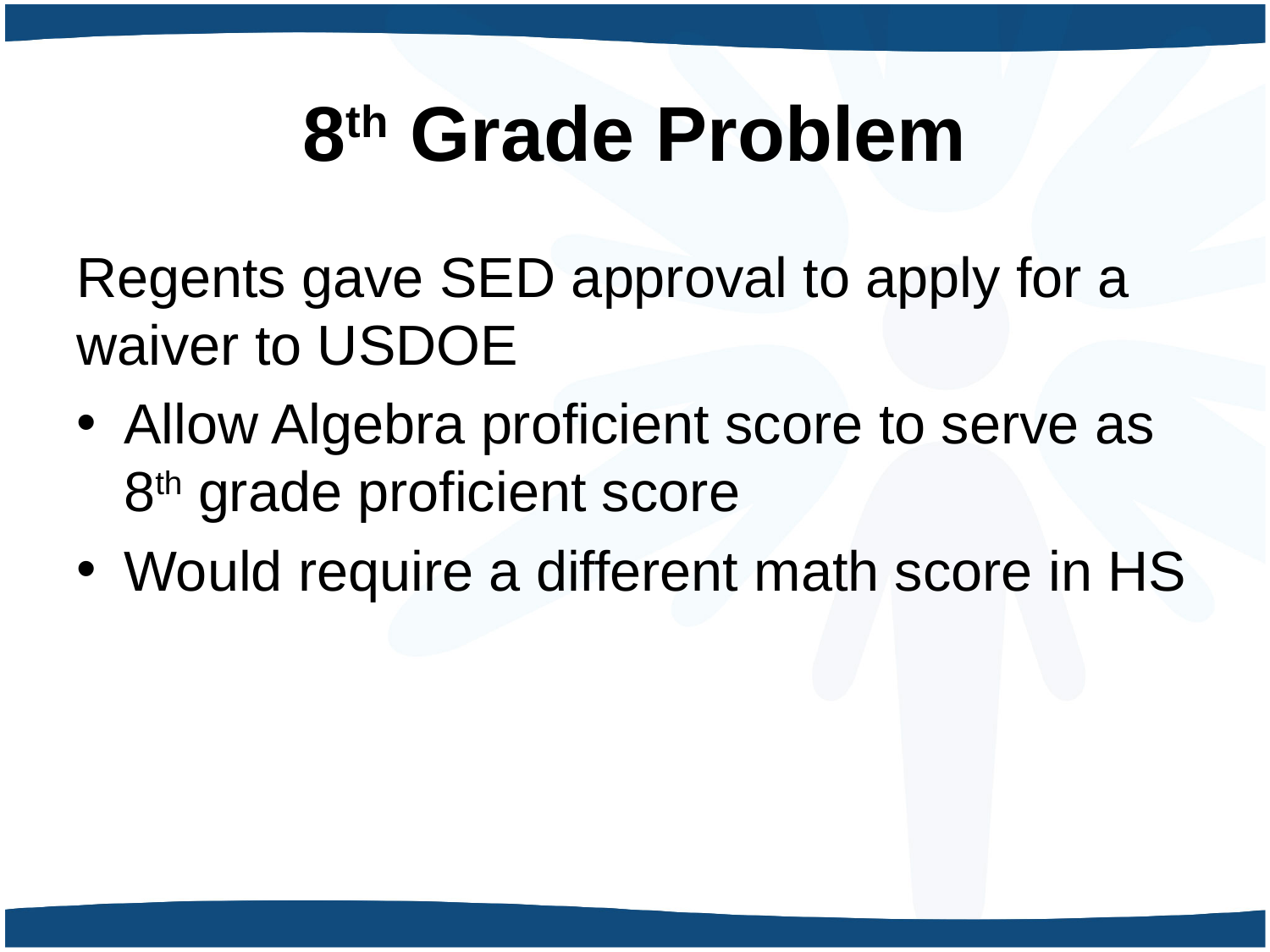

# 8th Grade Problem
Regents gave SED approval to apply for a waiver to USDOE
Allow Algebra proficient score to serve as 8th grade proficient score
Would require a different math score in HS